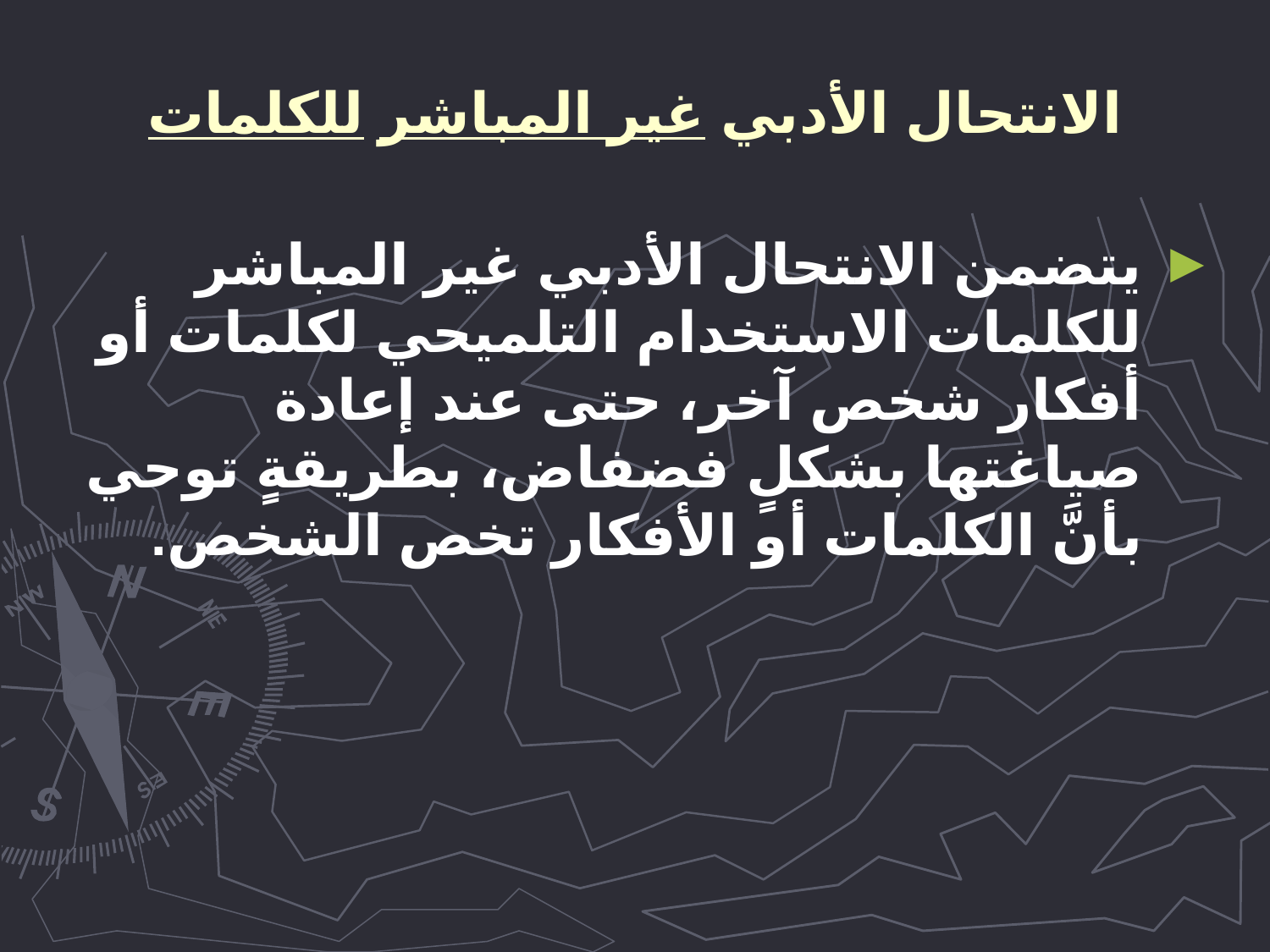

# الانتحال الأدبي غير المباشر للكلمات
يتضمن الانتحال الأدبي غير المباشر للكلمات الاستخدام التلميحي لكلمات أو أفكار شخص آخر، حتى عند إعادة صياغتها بشكلٍ فضفاض، بطريقةٍ توحي بأنَّ الكلمات أو الأفكار تخص الشخص.